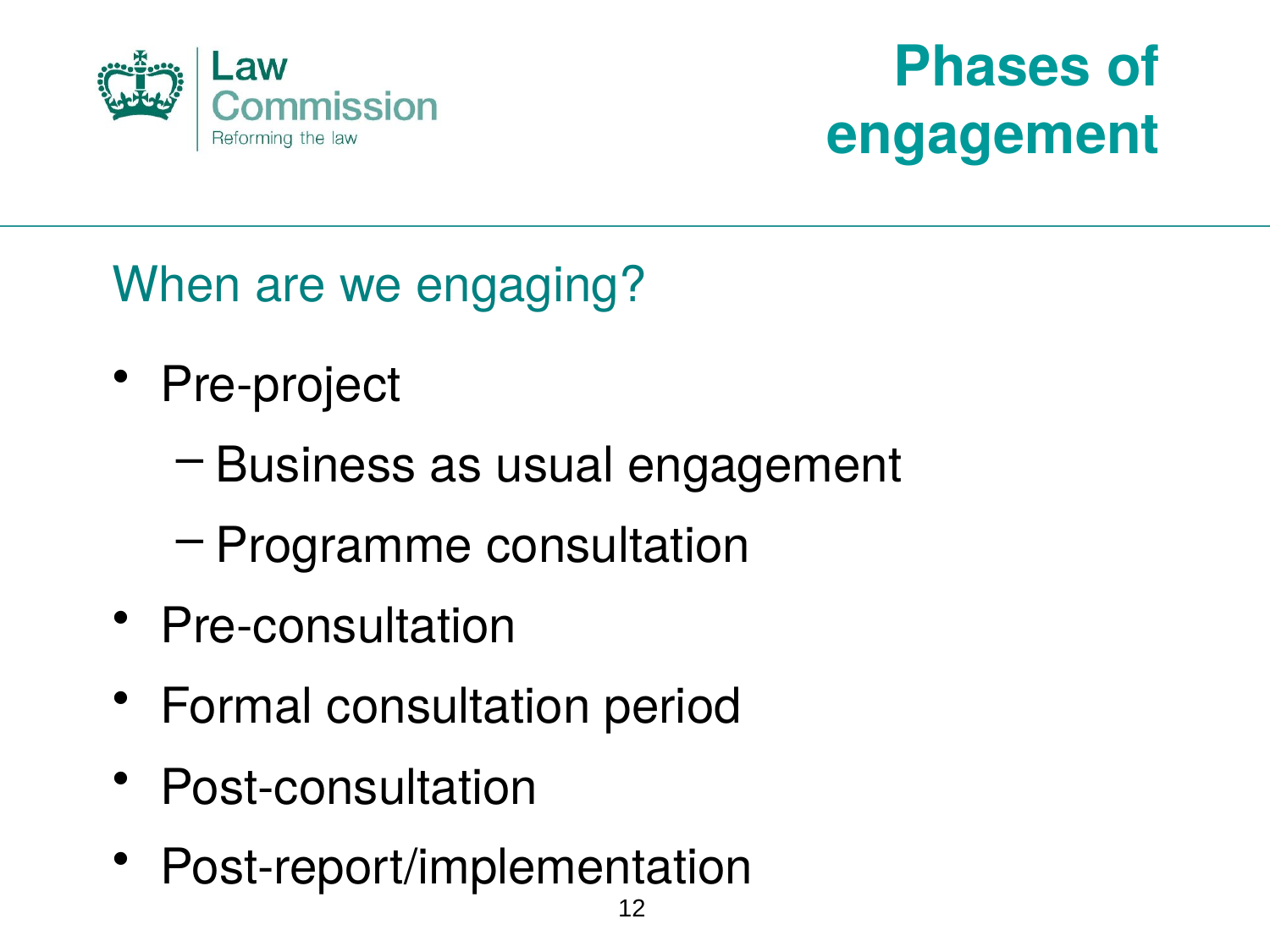

# Phases of engagement
When are we engaging?
Pre-project
Business as usual engagement
Programme consultation
Pre-consultation
Formal consultation period
Post-consultation
Post-report/implementation
12